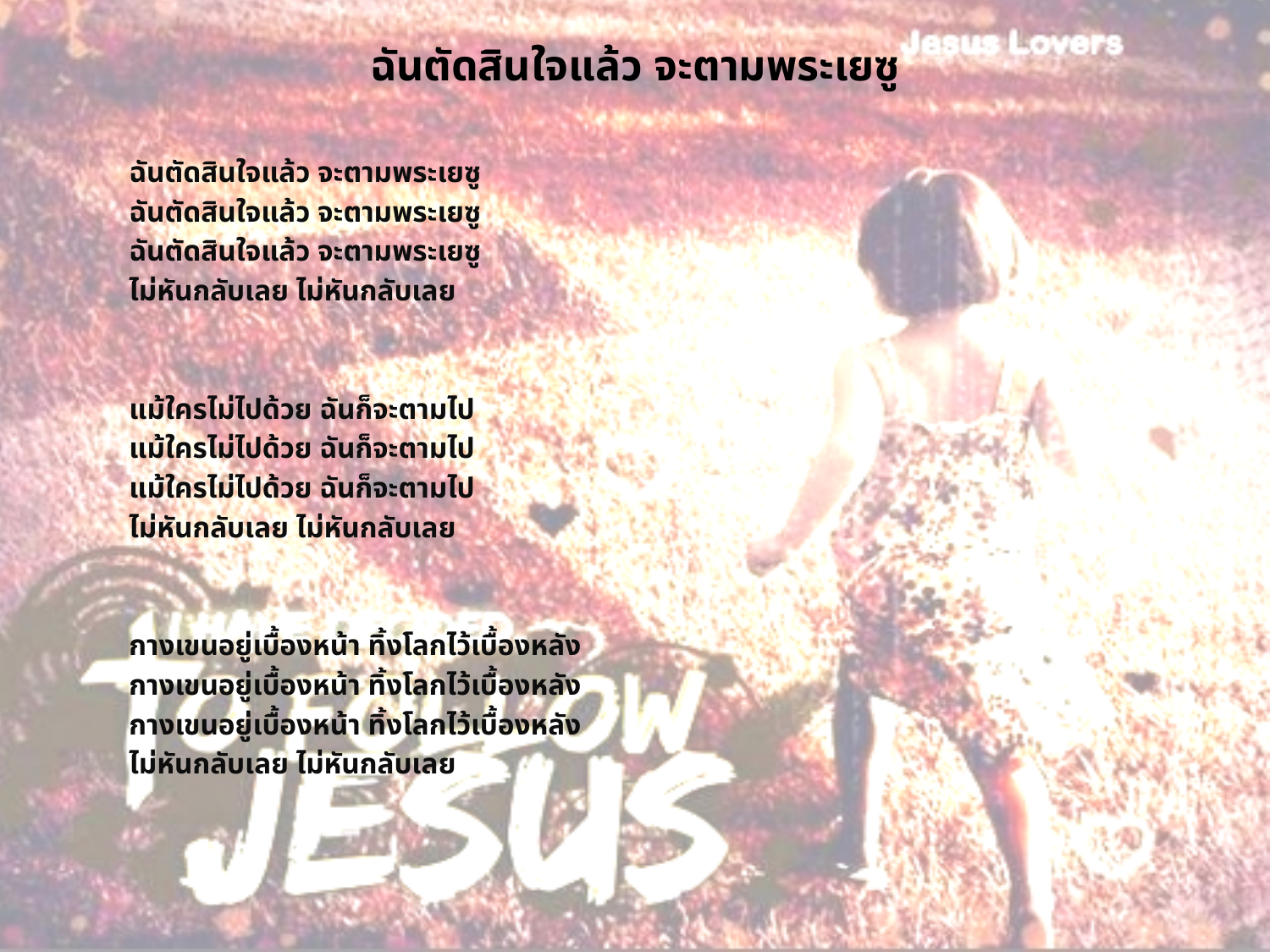

# ฉันตัดสินใจแล้ว จะตามพระเยซู
ฉันตัดสินใจแล้ว จะตามพระเยซู
ฉันตัดสินใจแล้ว จะตามพระเยซู
ฉันตัดสินใจแล้ว จะตามพระเยซู
ไม่หันกลับเลย ไม่หันกลับเลย

แม้ใครไม่ไปด้วย ฉันก็จะตามไป
แม้ใครไม่ไปด้วย ฉันก็จะตามไป
แม้ใครไม่ไปด้วย ฉันก็จะตามไป
ไม่หันกลับเลย ไม่หันกลับเลย

กางเขนอยู่เบื้องหน้า ทิ้งโลกไว้เบื้องหลัง
กางเขนอยู่เบื้องหน้า ทิ้งโลกไว้เบื้องหลัง
กางเขนอยู่เบื้องหน้า ทิ้งโลกไว้เบื้องหลัง
ไม่หันกลับเลย ไม่หันกลับเลย